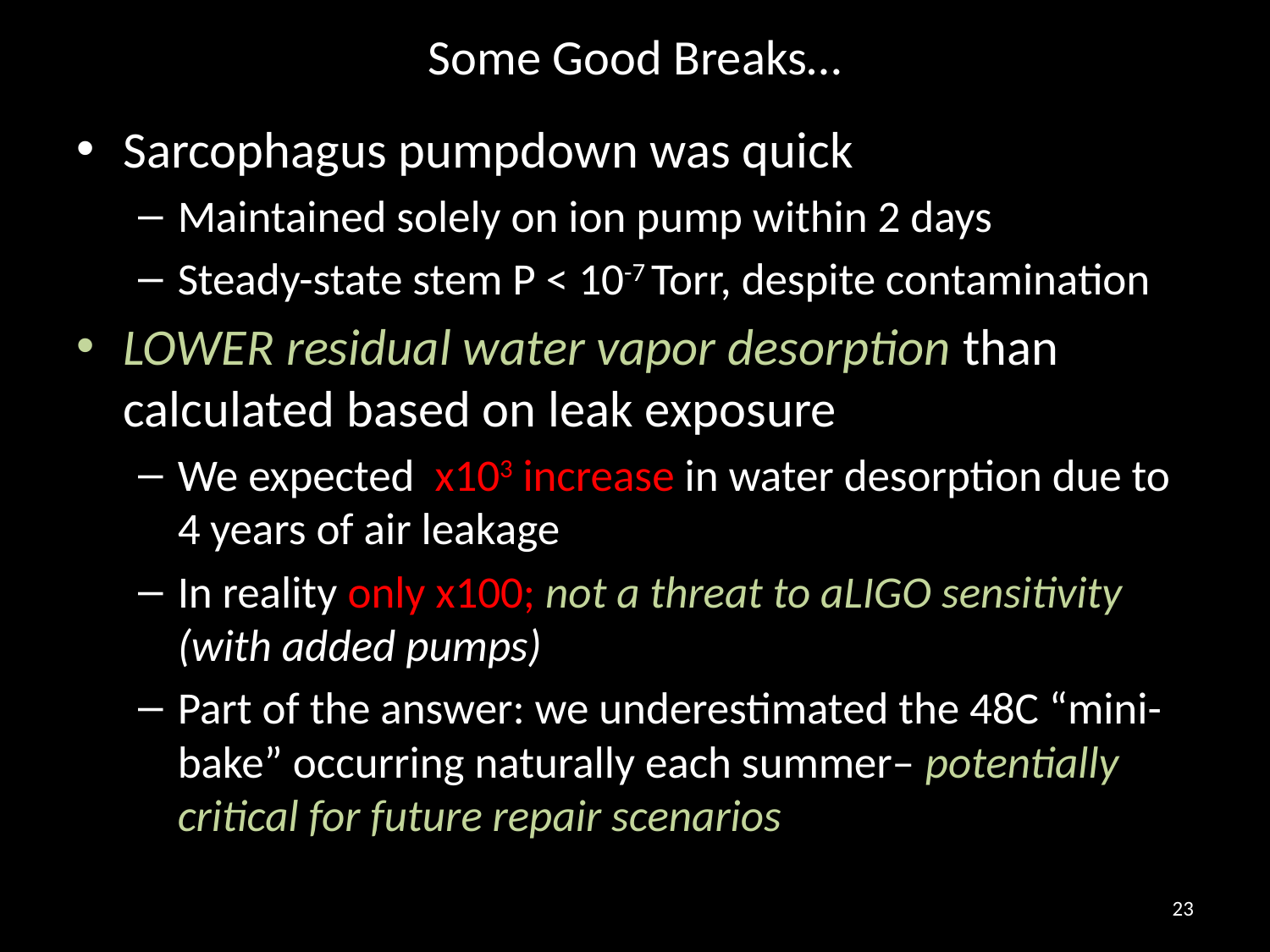

# Some Good Breaks…
Sarcophagus pumpdown was quick
Maintained solely on ion pump within 2 days
Steady-state stem P < 10-7 Torr, despite contamination
LOWER residual water vapor desorption than calculated based on leak exposure
We expected  x103 increase in water desorption due to 4 years of air leakage
In reality only x100; not a threat to aLIGO sensitivity (with added pumps)
Part of the answer: we underestimated the 48C “mini-bake” occurring naturally each summer– potentially critical for future repair scenarios
23